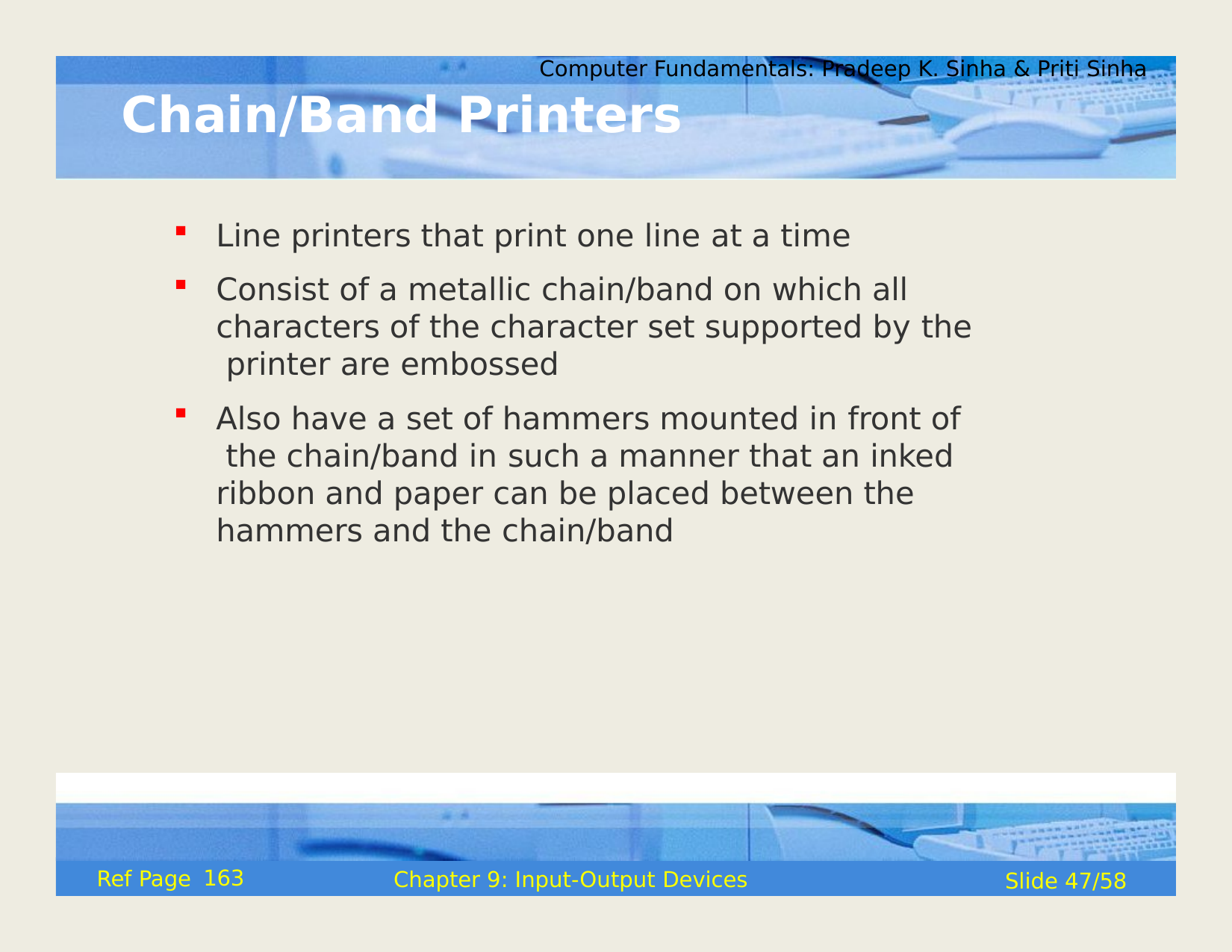

Computer Fundamentals: Pradeep K. Sinha & Priti Sinha
# Chain/Band Printers
Line printers that print one line at a time
Consist of a metallic chain/band on which all  characters of the character set supported by the  printer are embossed
Also have a set of hammers mounted in front of  the chain/band in such a manner that an inked  ribbon and paper can be placed between the  hammers and the chain/band

163
Ref Page
Chapter 9: Input-Output Devices
Slide 47/58